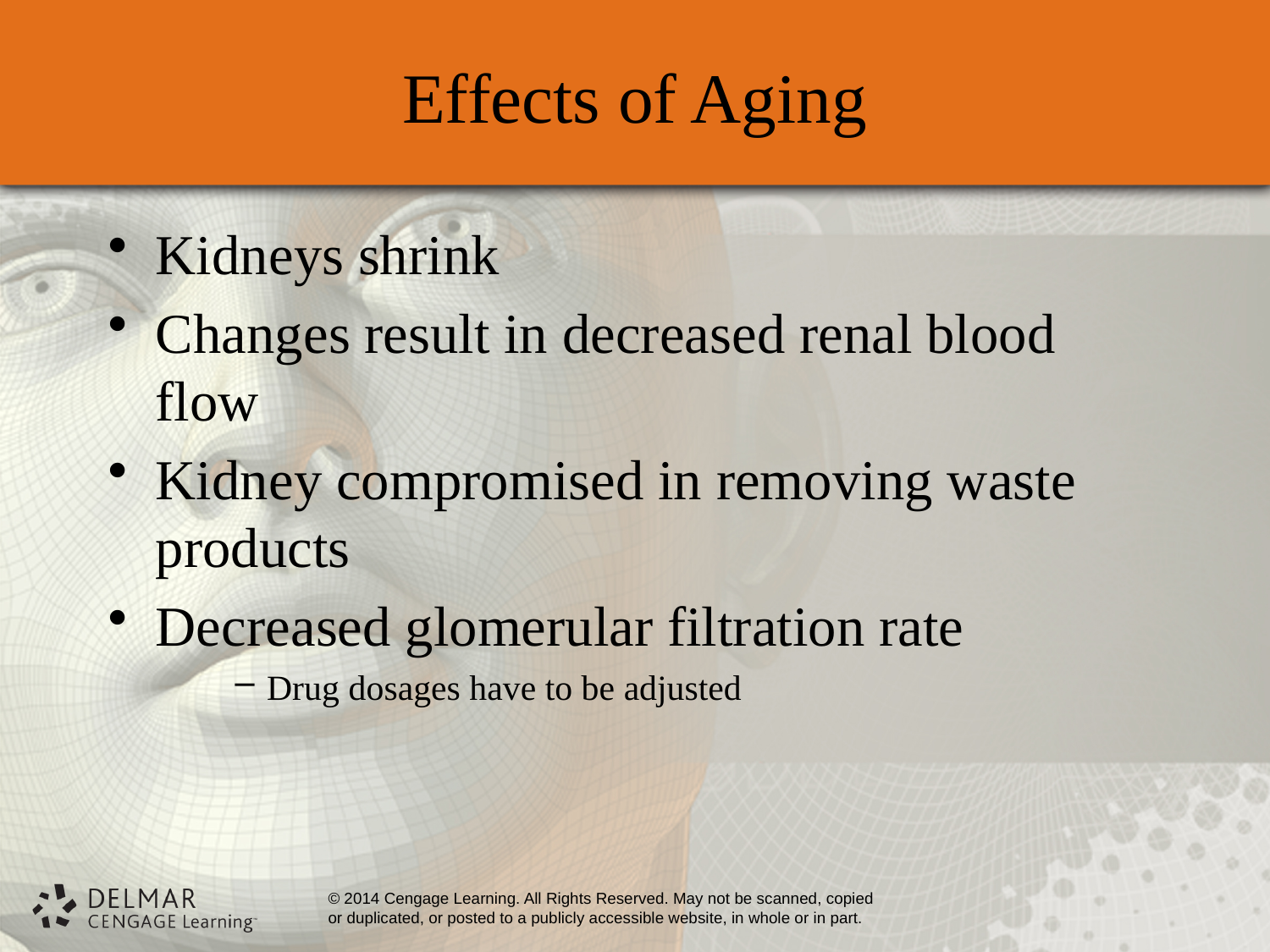

# Effects of Aging
Kidneys shrink
Changes result in decreased renal blood flow
Kidney compromised in removing waste
products
Decreased glomerular filtration rate
Drug dosages have to be adjusted